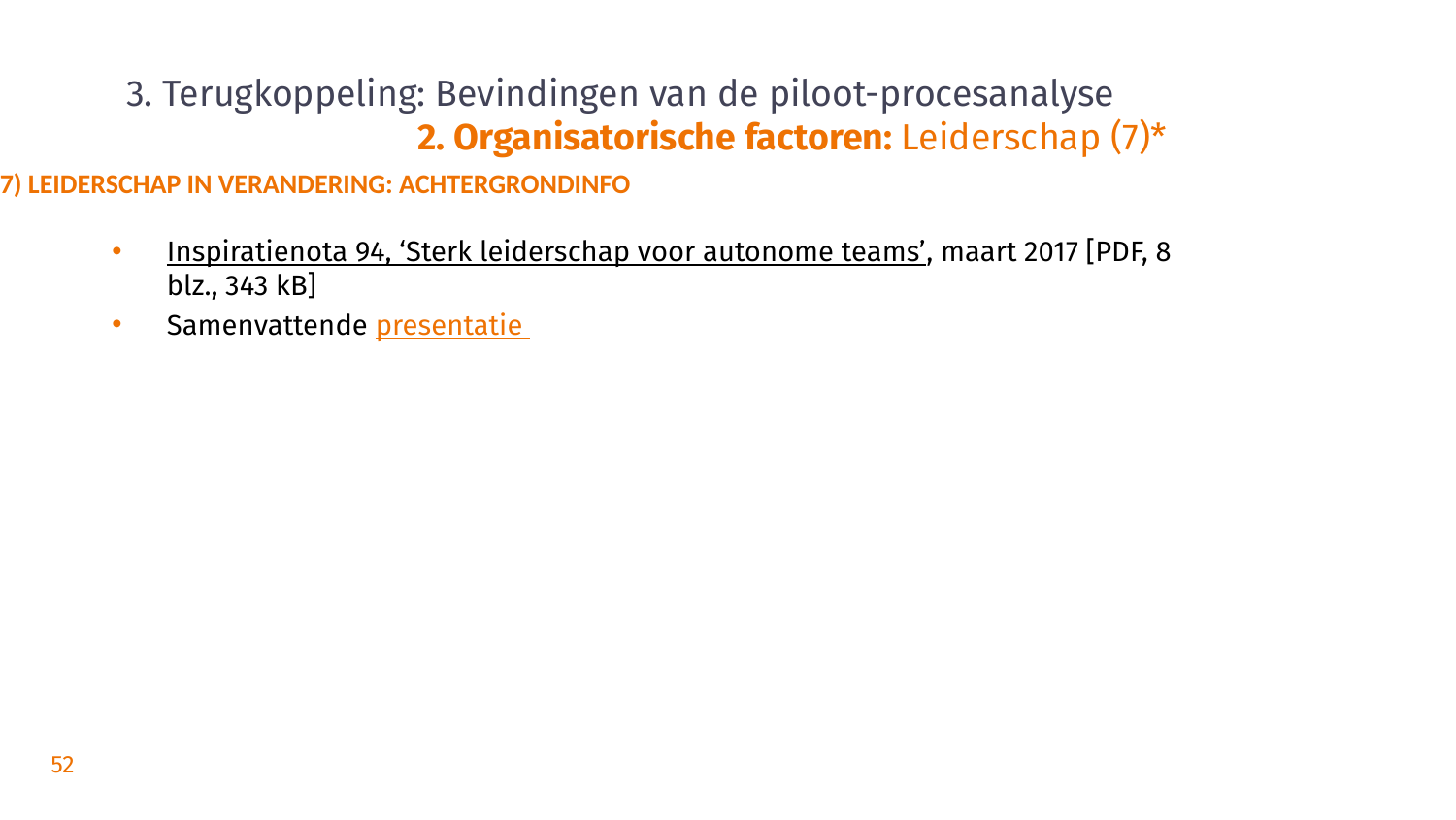

# 3. Terugkoppeling: Bevindingen van de piloot-procesanalyse 2. Organisatorische factoren: Leiderschap (7)*
7) Leiderschap in verandering: achtergrondinfo
Inspiratienota 94, ‘Sterk leiderschap voor autonome teams’, maart 2017 [PDF, 8 blz., 343 kB]
Samenvattende presentatie